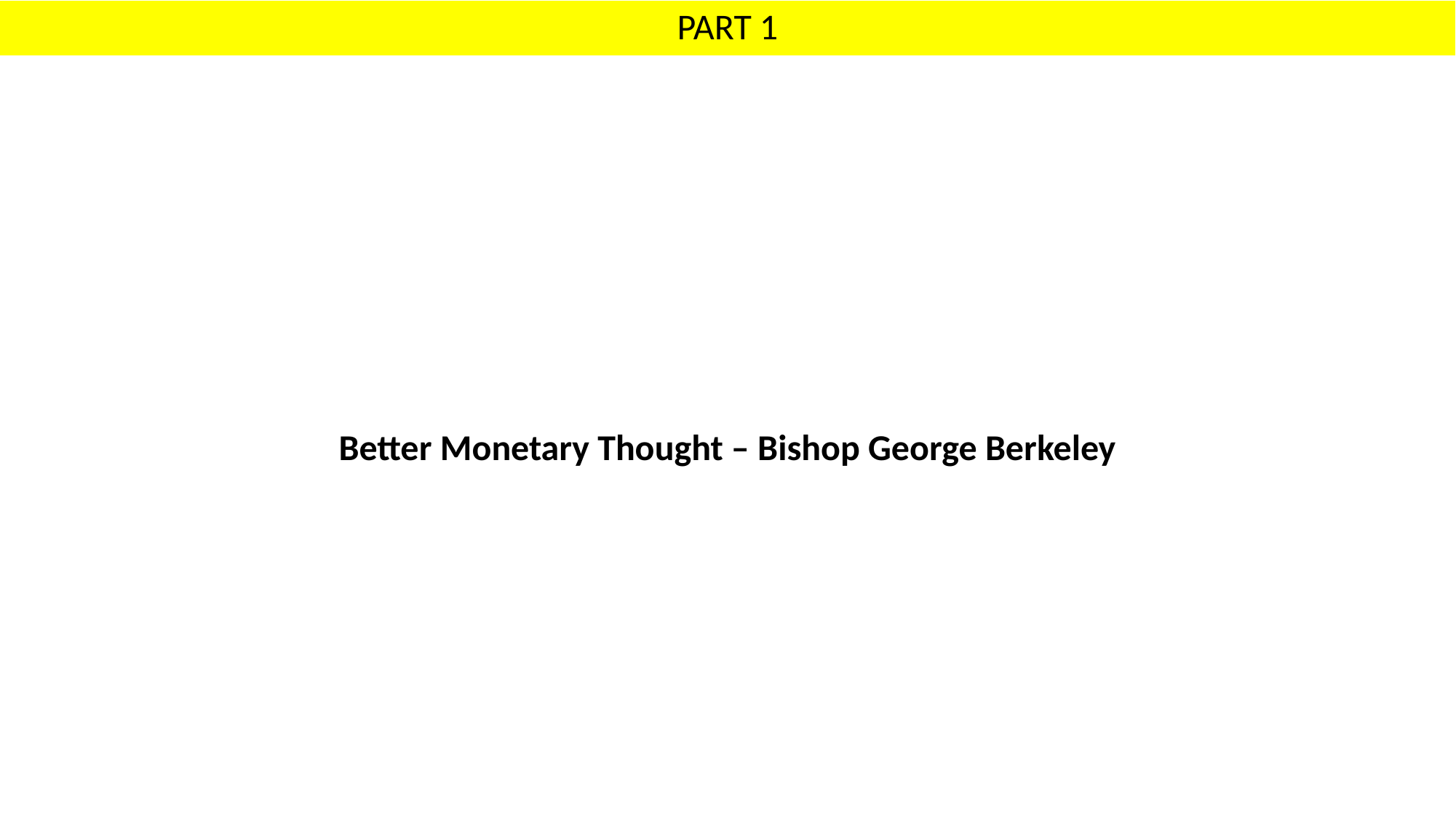

# PART 1

Better Monetary Thought – Bishop George Berkeley